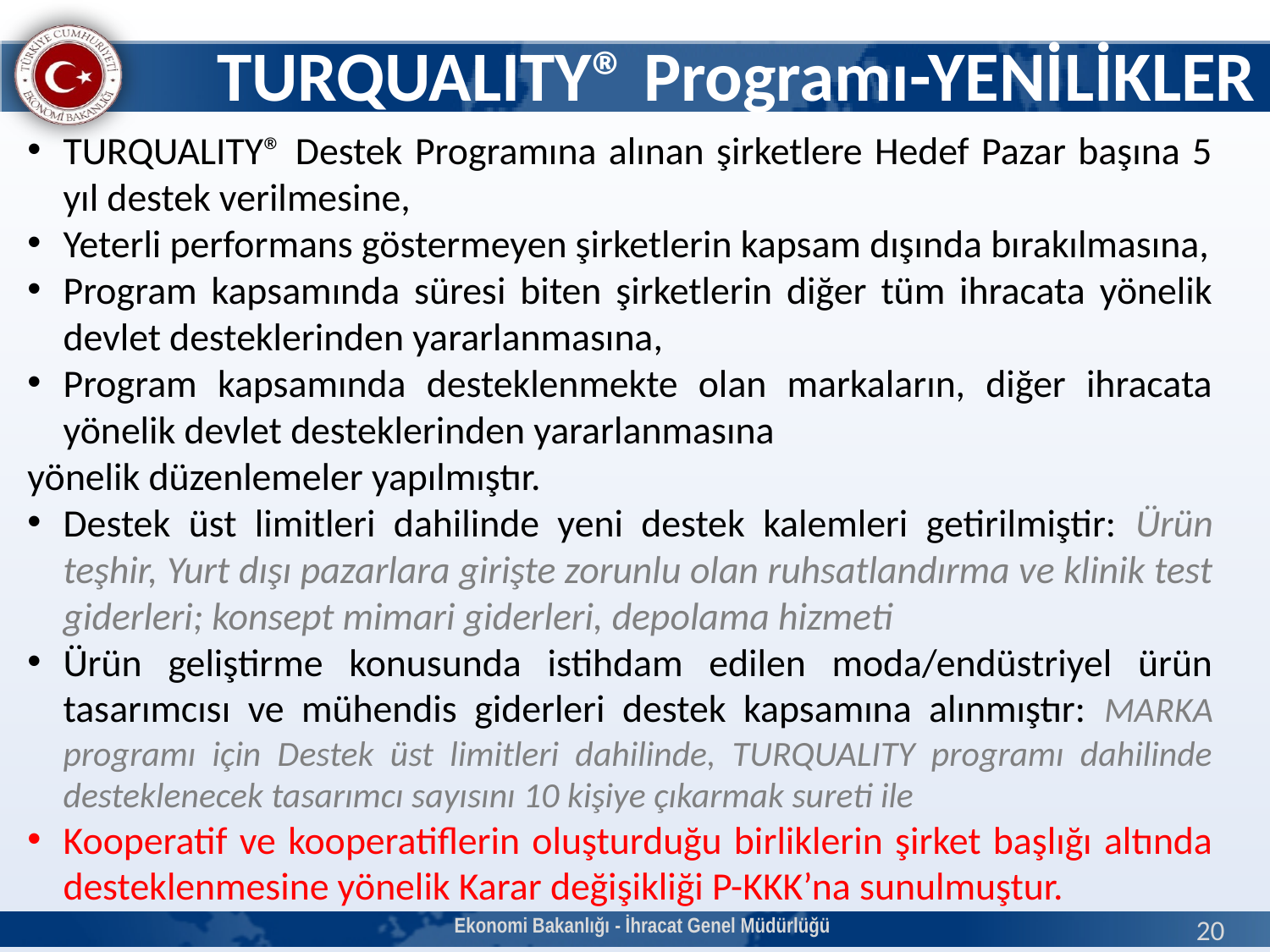

# TURQUALITY® Programı-YENİLİKLER

TURQUALITY® Destek Programına alınan şirketlere Hedef Pazar başına 5 yıl destek verilmesine,
Yeterli performans göstermeyen şirketlerin kapsam dışında bırakılmasına,
Program kapsamında süresi biten şirketlerin diğer tüm ihracata yönelik devlet desteklerinden yararlanmasına,
Program kapsamında desteklenmekte olan markaların, diğer ihracata yönelik devlet desteklerinden yararlanmasına
yönelik düzenlemeler yapılmıştır.
Destek üst limitleri dahilinde yeni destek kalemleri getirilmiştir: Ürün teşhir, Yurt dışı pazarlara girişte zorunlu olan ruhsatlandırma ve klinik test giderleri; konsept mimari giderleri, depolama hizmeti
Ürün geliştirme konusunda istihdam edilen moda/endüstriyel ürün tasarımcısı ve mühendis giderleri destek kapsamına alınmıştır: MARKA programı için Destek üst limitleri dahilinde, TURQUALITY programı dahilinde desteklenecek tasarımcı sayısını 10 kişiye çıkarmak sureti ile
Kooperatif ve kooperatiflerin oluşturduğu birliklerin şirket başlığı altında desteklenmesine yönelik Karar değişikliği P-KKK’na sunulmuştur.

Ekonomi Bakanlığı - İhracat Genel Müdürlüğü
20